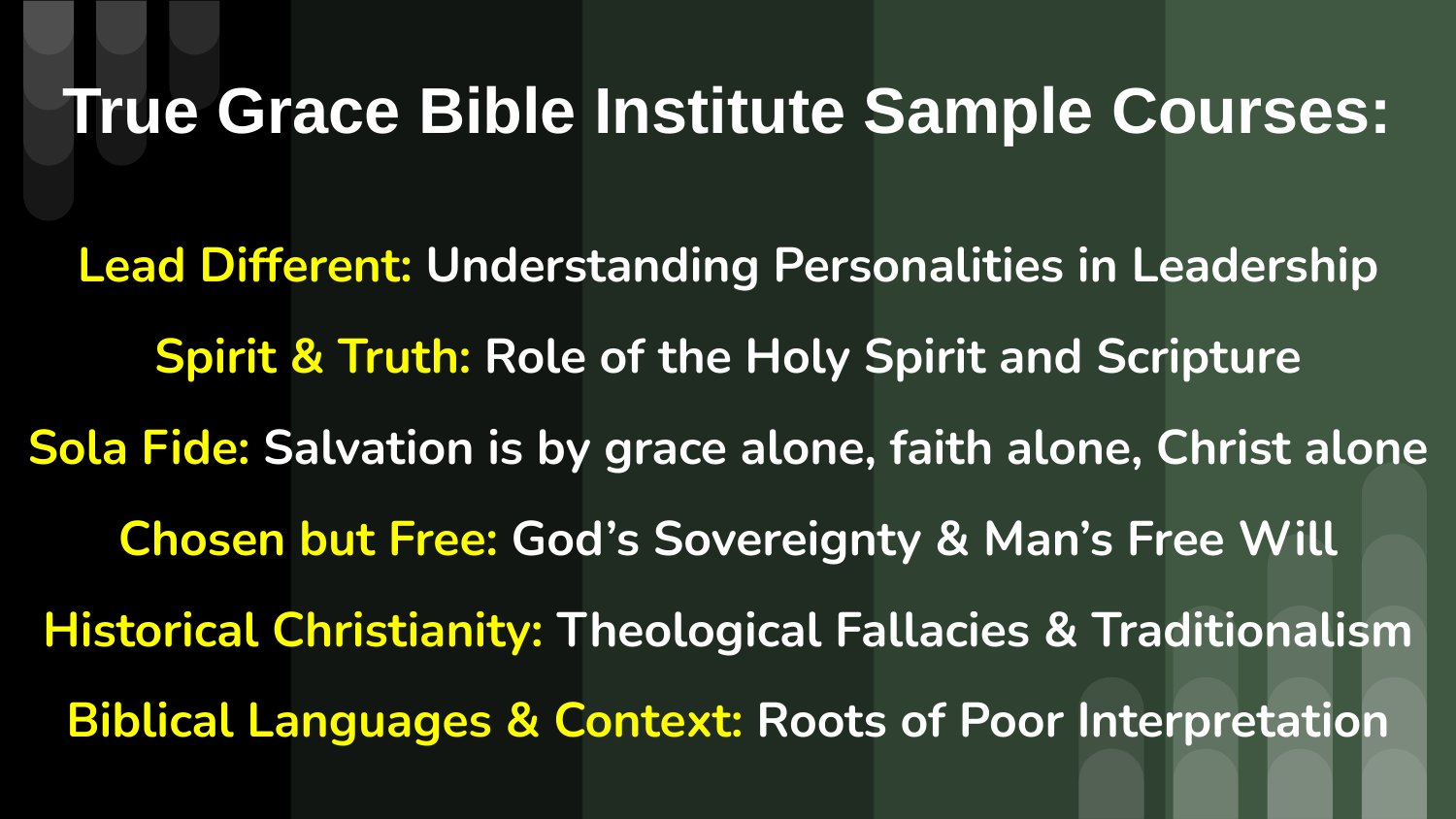

# True Grace Bible Institute Sample Courses:

Lead Different: Understanding Personalities in Leadership
Spirit & Truth: Role of the Holy Spirit and Scripture
Sola Fide: Salvation is by grace alone, faith alone, Christ alone
Chosen but Free: God’s Sovereignty & Man’s Free Will
Historical Christianity: Theological Fallacies & Traditionalism
Biblical Languages & Context: Roots of Poor Interpretation